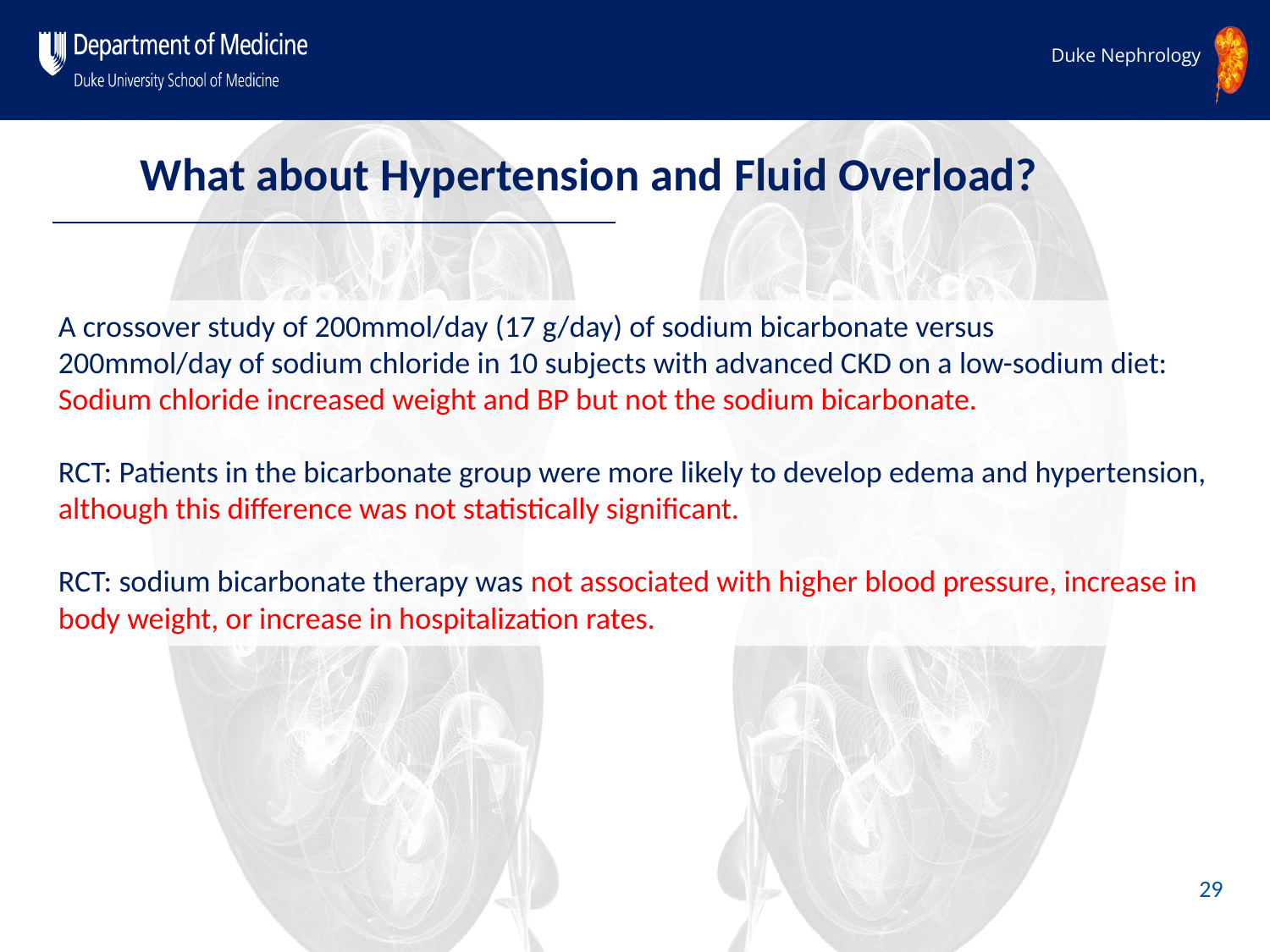

# What about Hypertension and Fluid Overload?
A crossover study of 200mmol/day (17 g/day) of sodium bicarbonate versus
200mmol/day of sodium chloride in 10 subjects with advanced CKD on a low-sodium diet:
Sodium chloride increased weight and BP but not the sodium bicarbonate.

RCT: Patients in the bicarbonate group were more likely to develop edema and hypertension, although this difference was not statistically significant.

RCT: sodium bicarbonate therapy was not associated with higher blood pressure, increase in body weight, or increase in hospitalization rates.